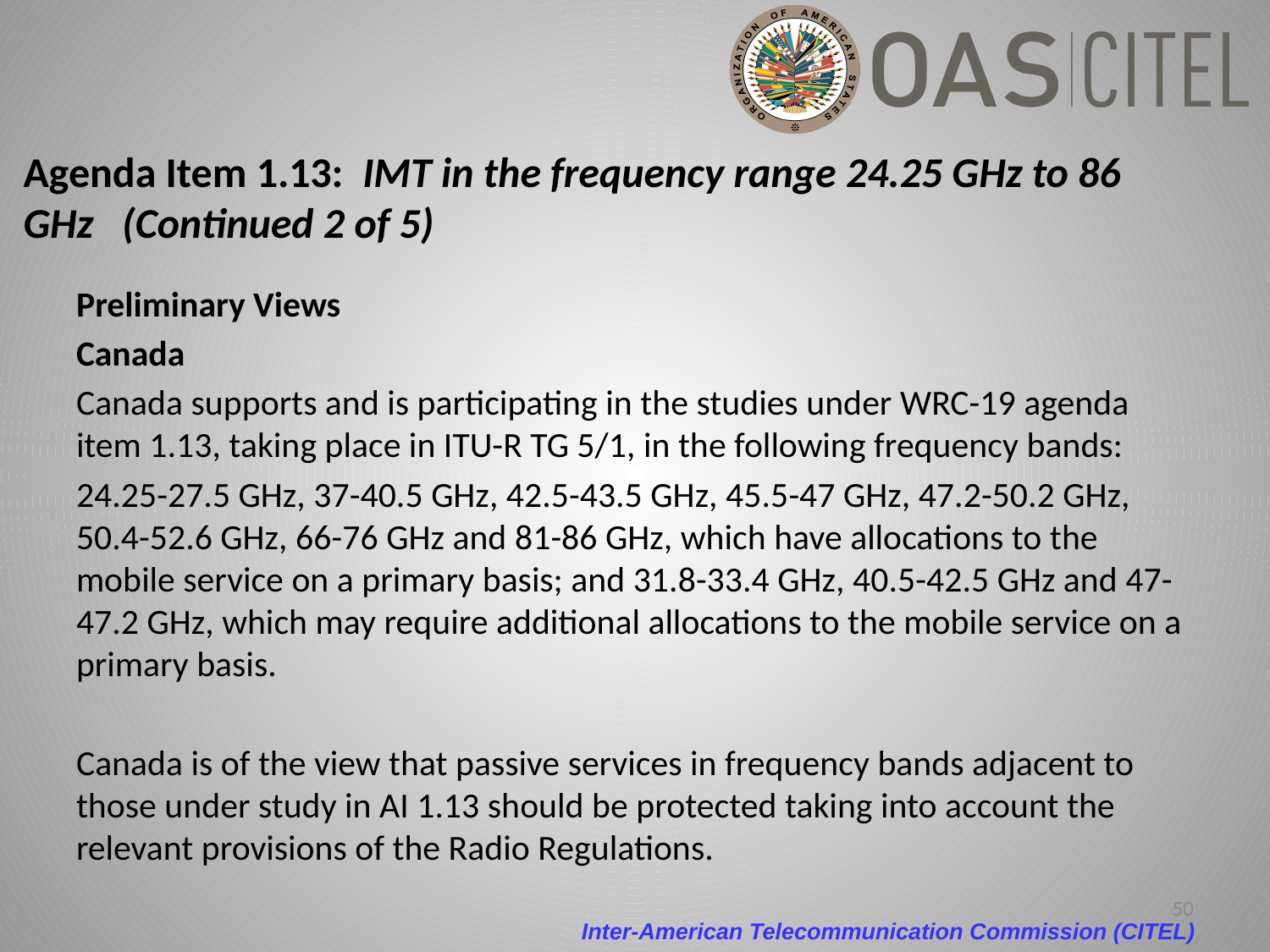

# Agenda Item 1.13:  IMT in the frequency range 24.25 GHz to 86 GHz   (Continued 2 of 5)
Preliminary Views
Canada
Canada supports and is participating in the studies under WRC-19 agenda item 1.13, taking place in ITU-R TG 5/1, in the following frequency bands:
24.25-27.5 GHz, 37-40.5 GHz, 42.5-43.5 GHz, 45.5-47 GHz, 47.2-50.2 GHz, 50.4-52.6 GHz, 66-76 GHz and 81-86 GHz, which have allocations to the mobile service on a primary basis; and 31.8-33.4 GHz, 40.5-42.5 GHz and 47-47.2 GHz, which may require additional allocations to the mobile service on a primary basis.

Canada is of the view that passive services in frequency bands adjacent to those under study in AI 1.13 should be protected taking into account the relevant provisions of the Radio Regulations.

50